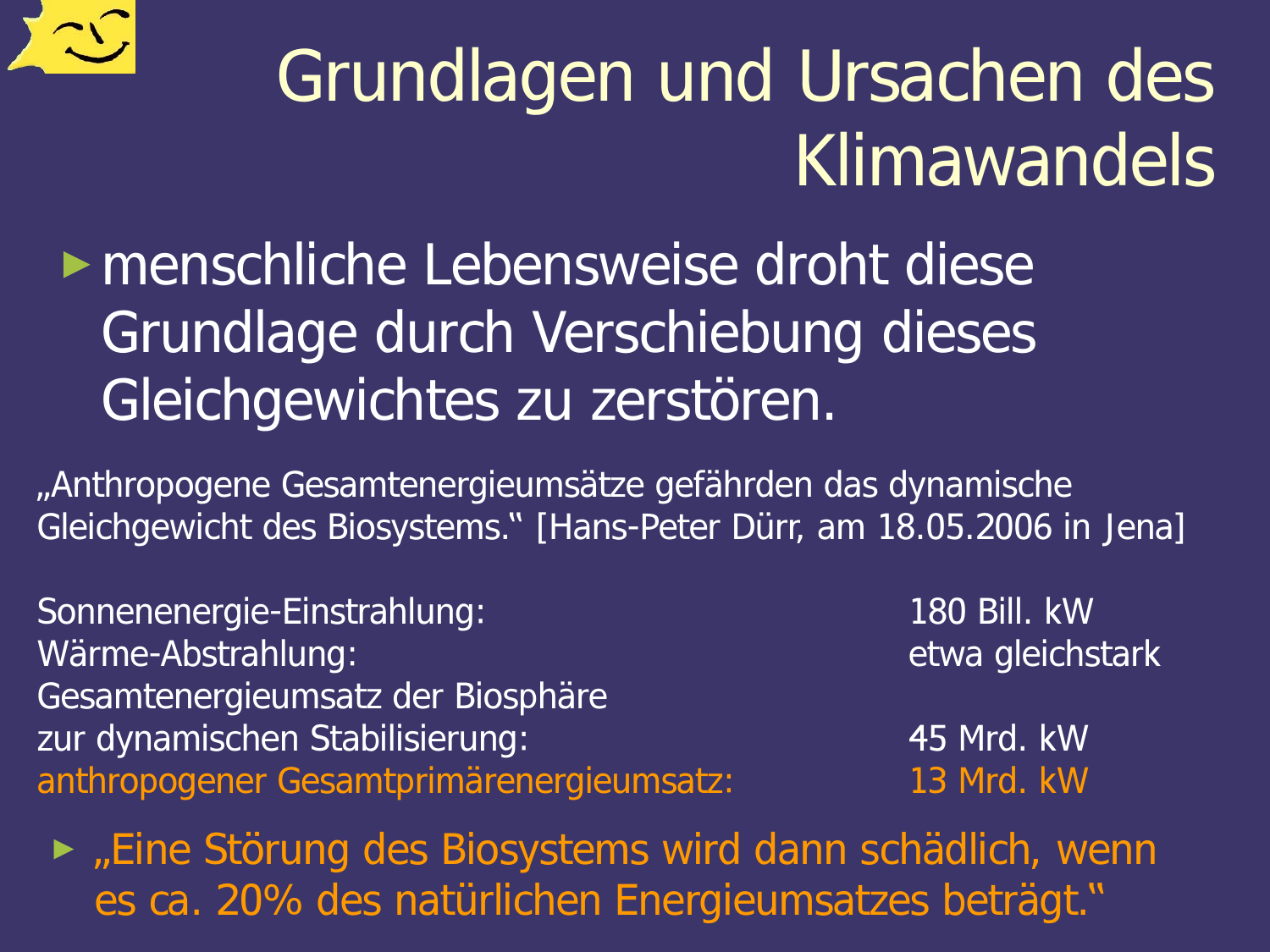

# Grundlagen und Ursachen des Klimawandels
menschliche Lebensweise droht diese Grundlage durch Verschiebung dieses Gleichgewichtes zu zerstören.
„Anthropogene Gesamtenergieumsätze gefährden das dynamische Gleichgewicht des Biosystems.“ [Hans-Peter Dürr, am 18.05.2006 in Jena]

Sonnenenergie-Einstrahlung:	180 Bill. kW
Wärme-Abstrahlung:	etwa gleichstark
Gesamtenergieumsatz der Biosphäre
zur dynamischen Stabilisierung:	45 Mrd. kW
anthropogener Gesamtprimärenergieumsatz:	13 Mrd. kW
„Eine Störung des Biosystems wird dann schädlich, wenn es ca. 20% des natürlichen Energieumsatzes beträgt.“